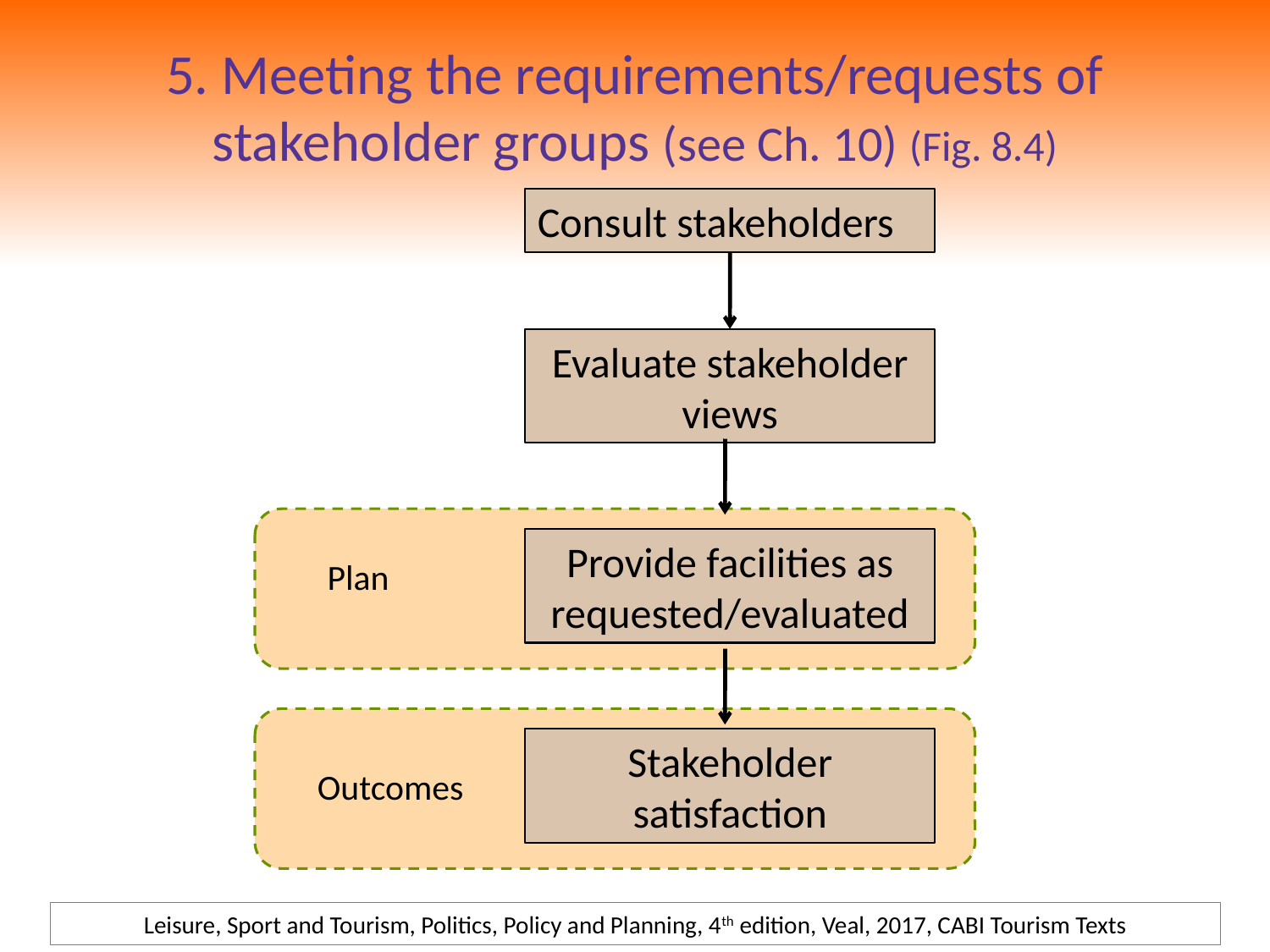

# 5. Meeting the requirements/requests of stakeholder groups (see Ch. 10) (Fig. 8.4)
Consult stakeholders
Evaluate stakeholder views

Provide facilities as requested/evaluated
Plan

Stakeholder satisfaction
Outcomes
Leisure, Sport and Tourism, Politics, Policy and Planning, 4th edition, Veal, 2017, CABI Tourism Texts